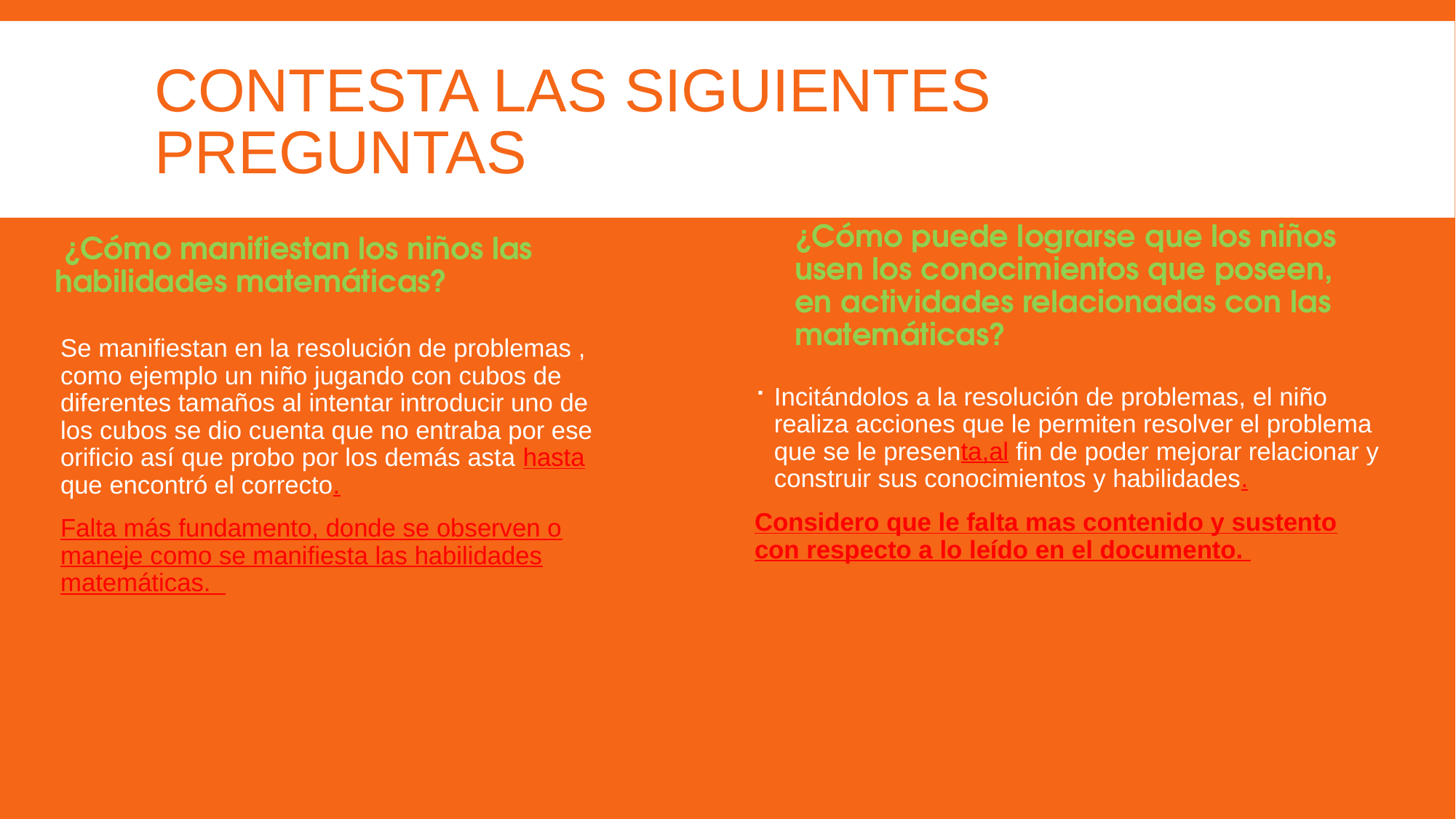

# Contesta las siguientes preguntas
 ¿Cómo manifiestan los niños las habilidades matemáticas?
¿Cómo puede lograrse que los niños usen los conocimientos que poseen, en actividades relacionadas con las matemáticas?

Se manifiestan en la resolución de problemas , como ejemplo un niño jugando con cubos de diferentes tamaños al intentar introducir uno de los cubos se dio cuenta que no entraba por ese orificio así que probo por los demás asta hasta que encontró el correcto.
Falta más fundamento, donde se observen o maneje como se manifiesta las habilidades matemáticas.
Incitándolos a la resolución de problemas, el niño realiza acciones que le permiten resolver el problema que se le presenta,al fin de poder mejorar relacionar y construir sus conocimientos y habilidades.
Considero que le falta mas contenido y sustento con respecto a lo leído en el documento.